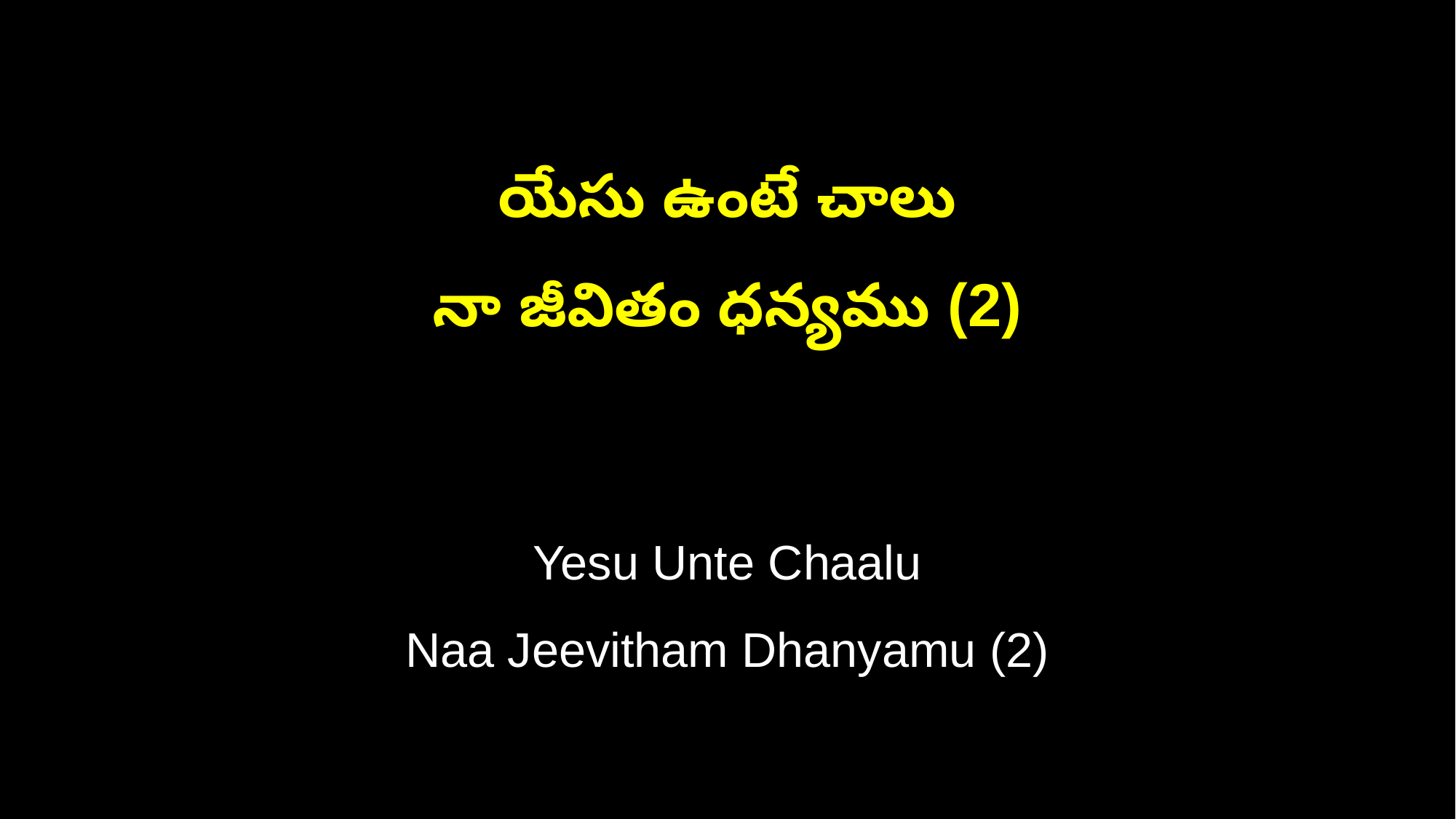

యేసు ఉంటే చాలు
నా జీవితం ధన్యము (2)
Yesu Unte Chaalu
Naa Jeevitham Dhanyamu (2)